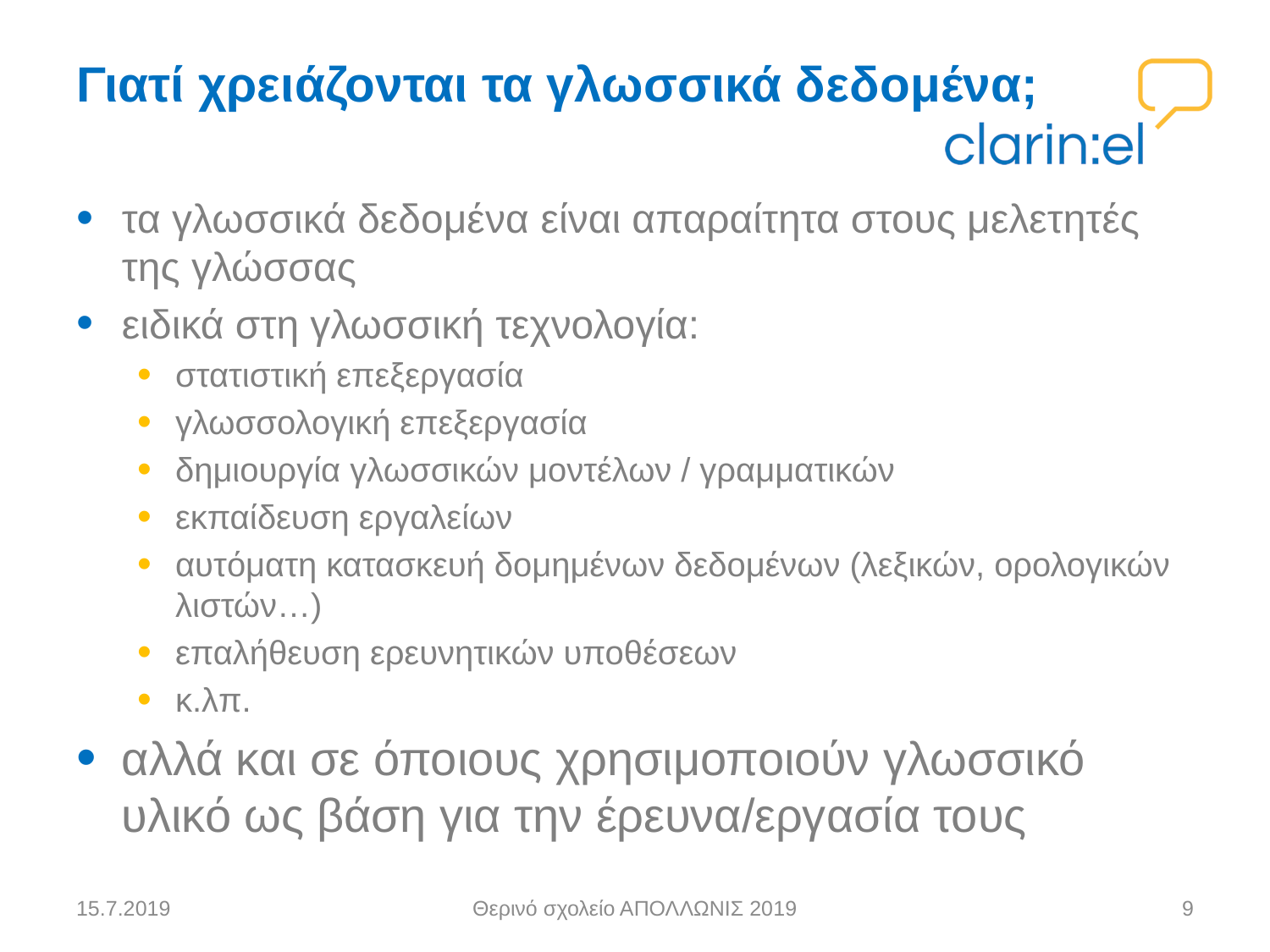

# Γιατί χρειάζονται τα γλωσσικά δεδομένα;
τα γλωσσικά δεδομένα είναι απαραίτητα στους μελετητές της γλώσσας
ειδικά στη γλωσσική τεχνολογία:
στατιστική επεξεργασία
γλωσσολογική επεξεργασία
δημιουργία γλωσσικών μοντέλων / γραμματικών
εκπαίδευση εργαλείων
αυτόματη κατασκευή δομημένων δεδομένων (λεξικών, ορολογικών λιστών…)
επαλήθευση ερευνητικών υποθέσεων
κ.λπ.
αλλά και σε όποιους χρησιμοποιούν γλωσσικό υλικό ως βάση για την έρευνα/εργασία τους

15.7.2019
Θερινό σχολείο ΑΠΟΛΛΩΝΙΣ 2019
9